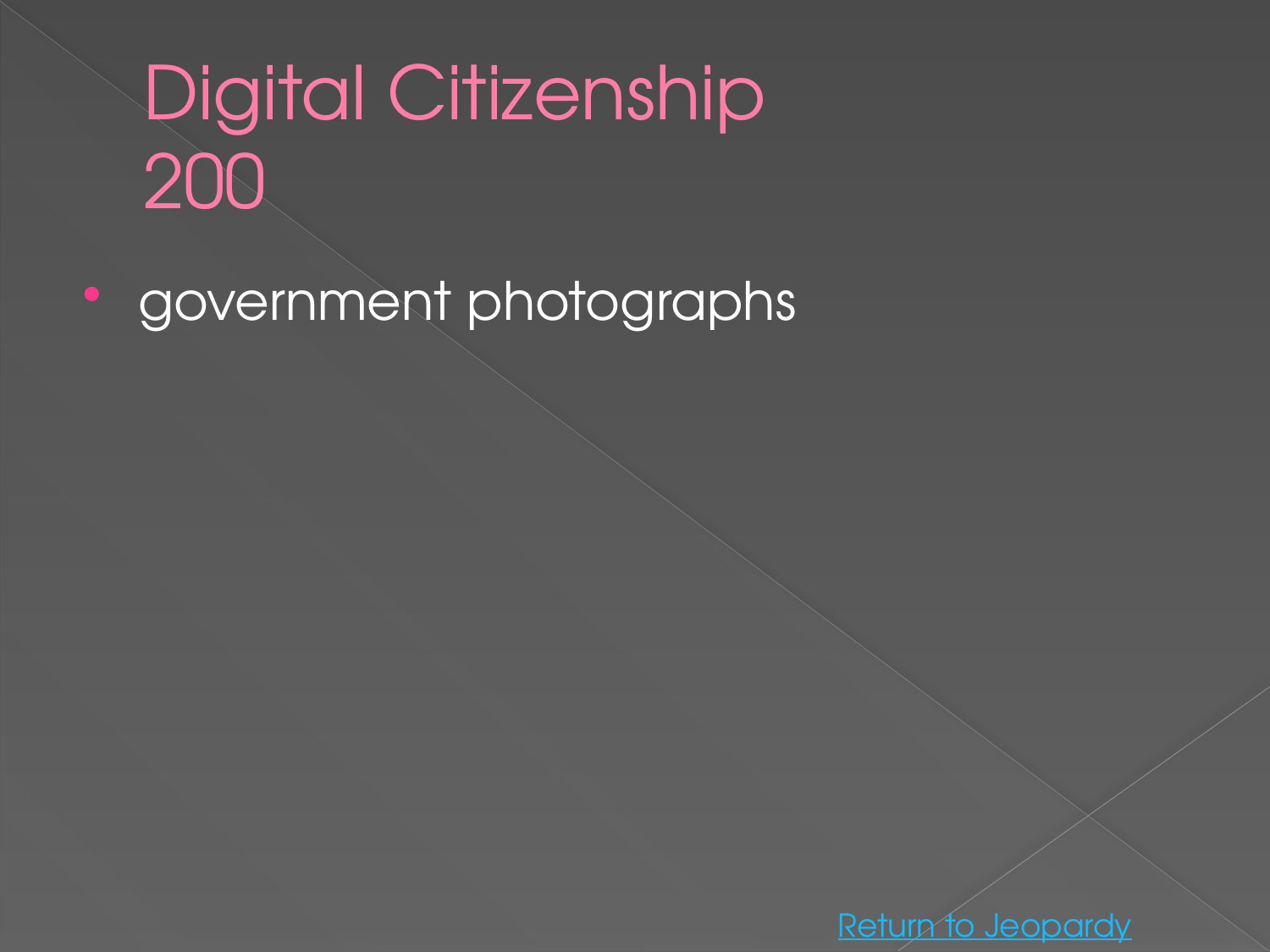

# Digital Citizenship 200
government photographs
Return to Jeopardy